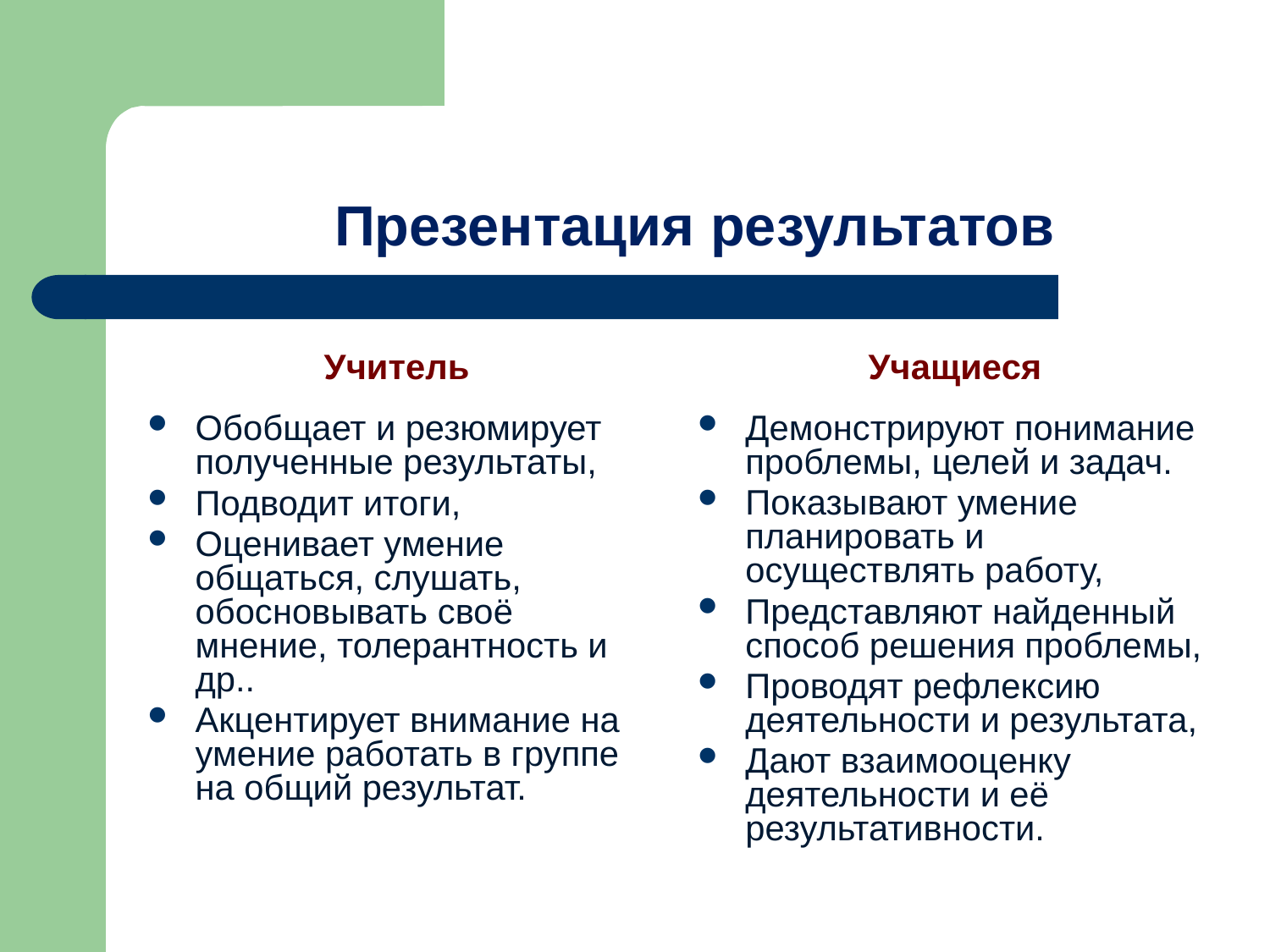

# Презентация результатов
Учащиеся

Демонстрируют понимание проблемы, целей и задач.
Показывают умение планировать и осуществлять работу,
Представляют найденный способ решения проблемы,
Проводят рефлексию деятельности и результата,
Дают взаимооценку деятельности и её результативности.
Учитель

Обобщает и резюмирует полученные результаты,
Подводит итоги,
Оценивает умение общаться, слушать, обосновывать своё мнение, толерантность и др..
Акцентирует внимание на умение работать в группе на общий результат.